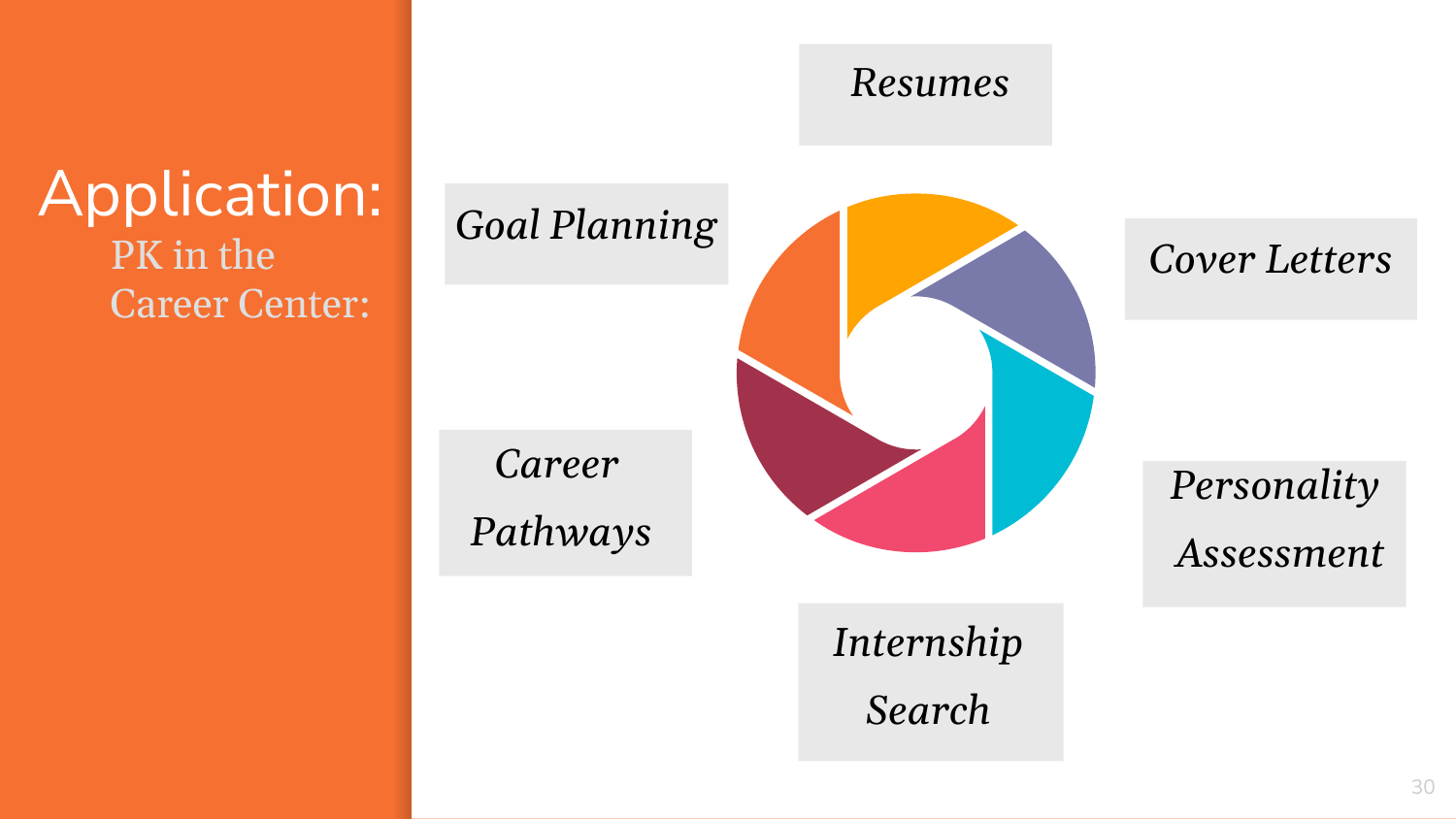

Resumes

# Application:
Goal Planning

Cover Letters

PK in the
Career Center:
Career
Pathways

Personality
Assessment

Internship
Search

30